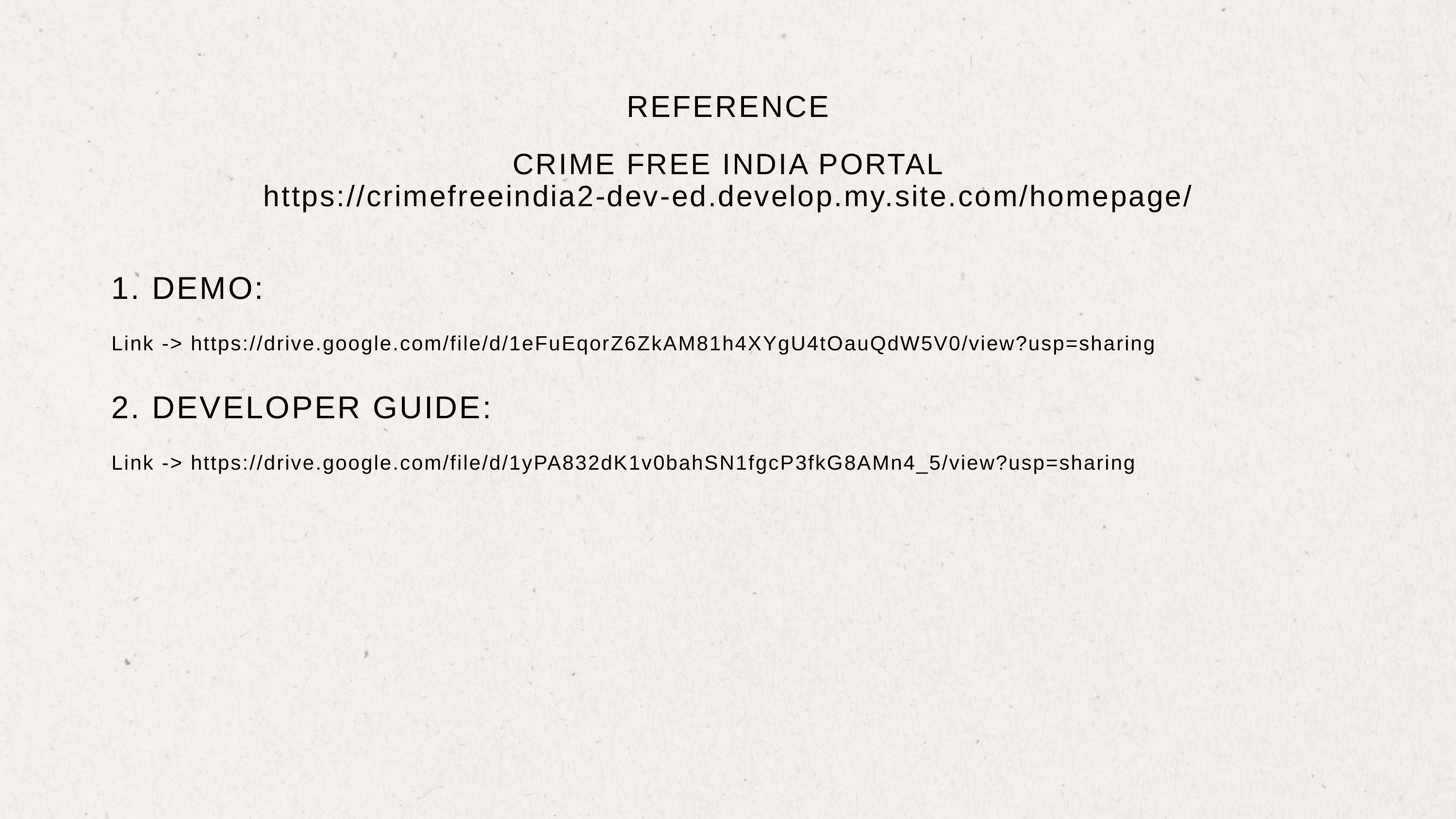

REFERENCE
CRIME FREE INDIA PORTAL
https://crimefreeindia2-dev-ed.develop.my.site.com/homepage/
1. DEMO:
Link -> https://drive.google.com/file/d/1eFuEqorZ6ZkAM81h4XYgU4tOauQdW5V0/view?usp=sharing
2. DEVELOPER GUIDE:
Link -> https://drive.google.com/file/d/1yPA832dK1v0bahSN1fgcP3fkG8AMn4_5/view?usp=sharing